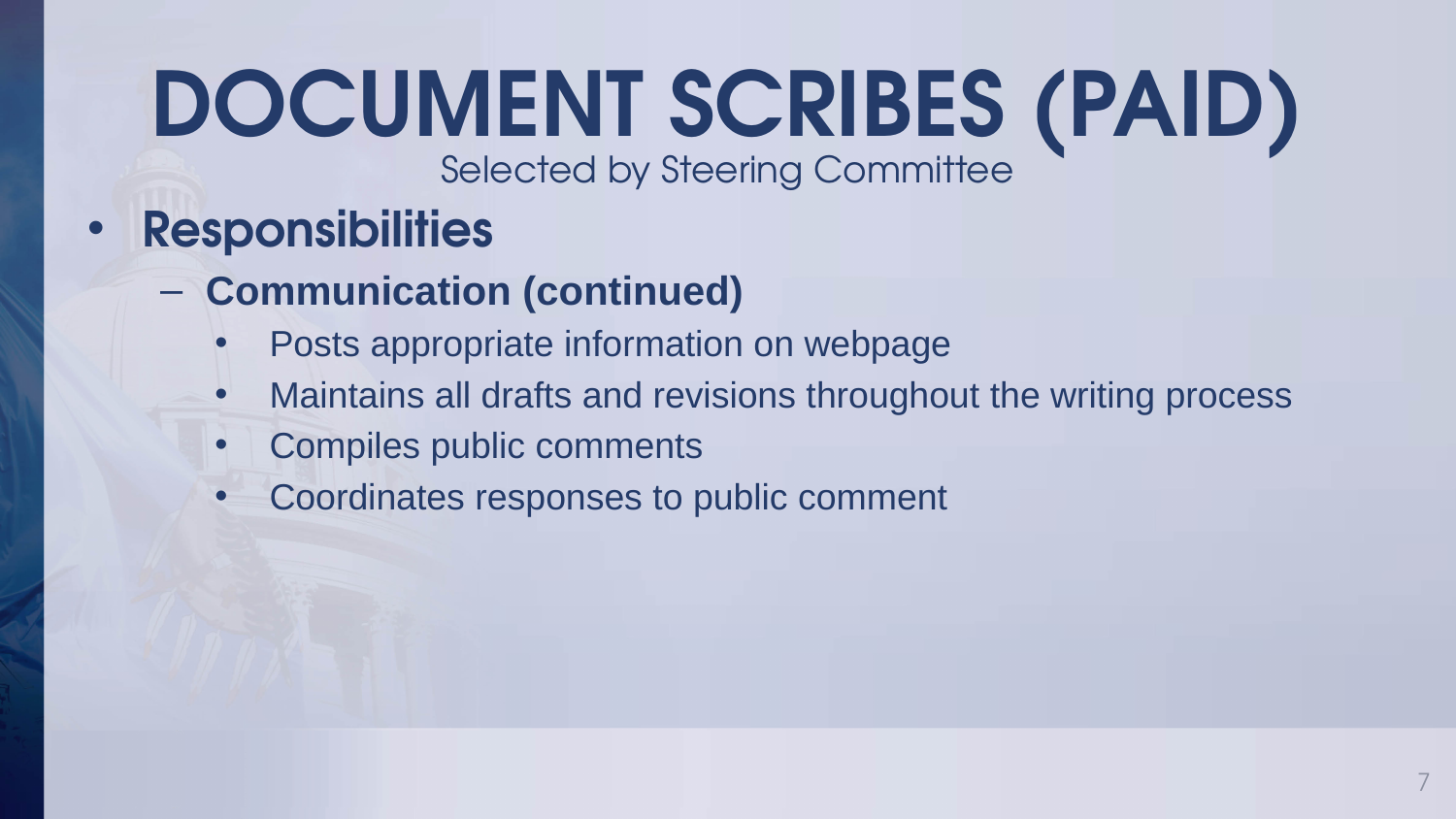

# DOCUMENT SCRIBES (PAID)
Selected by Steering Committee
Responsibilities
Communication (continued)
Posts appropriate information on webpage
Maintains all drafts and revisions throughout the writing process
Compiles public comments
Coordinates responses to public comment

7